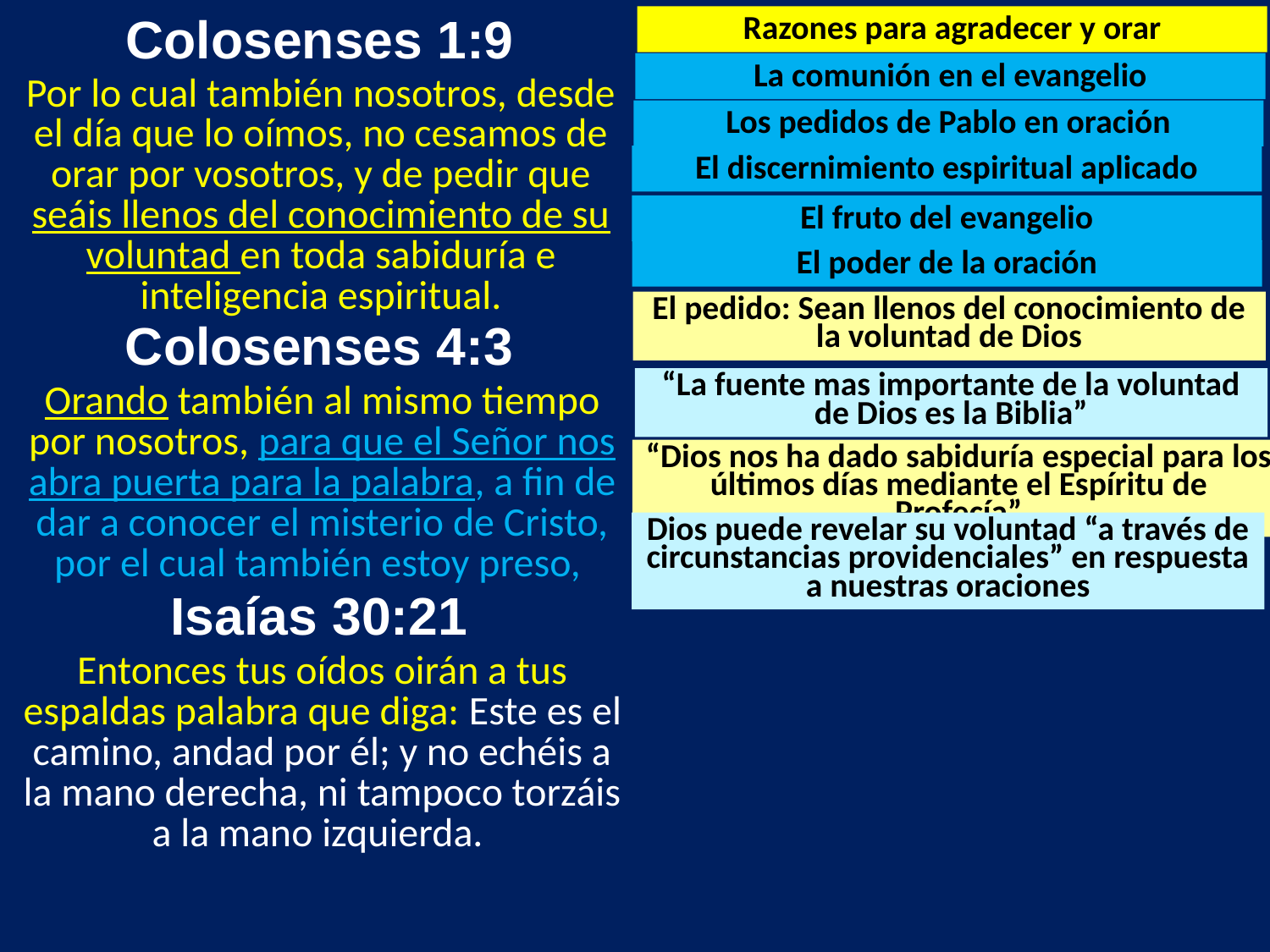

Colosenses 1:9
Razones para agradecer y orar
La comunión en el evangelio
Por lo cual también nosotros, desde el día que lo oímos, no cesamos de orar por vosotros, y de pedir que seáis llenos del conocimiento de su voluntad en toda sabiduría e inteligencia espiritual.
Los pedidos de Pablo en oración
El discernimiento espiritual aplicado
El fruto del evangelio
El poder de la oración
El pedido: Sean llenos del conocimiento de la voluntad de Dios
Colosenses 4:3
“La fuente mas importante de la voluntad de Dios es la Biblia”
Orando también al mismo tiempo por nosotros, para que el Señor nos abra puerta para la palabra, a fin de dar a conocer el misterio de Cristo, por el cual también estoy preso,
“Dios nos ha dado sabiduría especial para los últimos días mediante el Espíritu de Profecía”
Dios puede revelar su voluntad “a través de circunstancias providenciales” en respuesta a nuestras oraciones
Isaías 30:21
Entonces tus oídos oirán a tus espaldas palabra que diga: Este es el camino, andad por él; y no echéis a la mano derecha, ni tampoco torzáis a la mano izquierda.